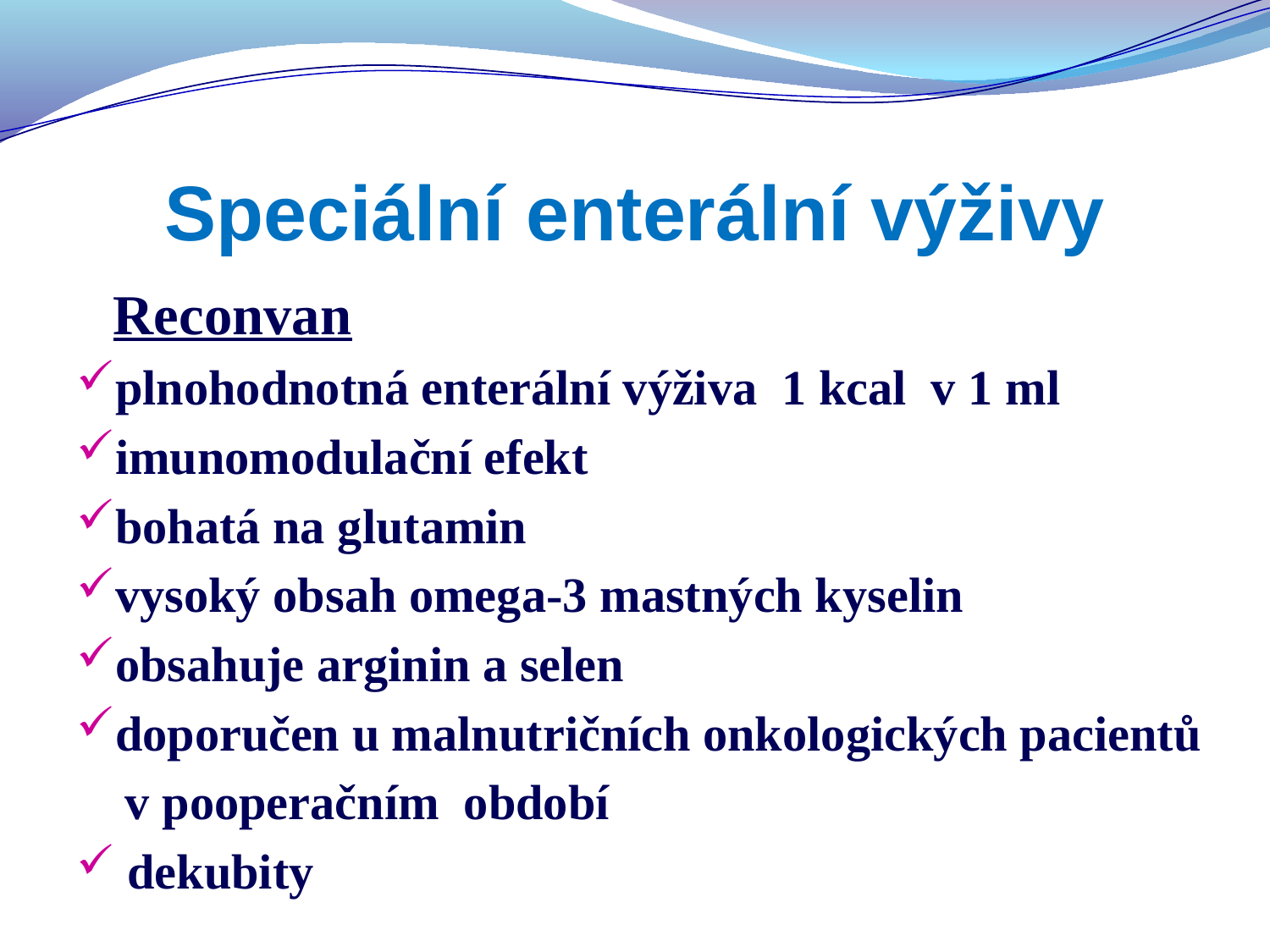

# Speciální enterální výživy

   Reconvan
plnohodnotná enterální výživa  1 kcal  v 1 ml
imunomodulační efekt
bohatá na glutamin
vysoký obsah omega-3 mastných kyselin
obsahuje arginin a selen
doporučen u malnutričních onkologických pacientů
    v pooperačním  období
 dekubity